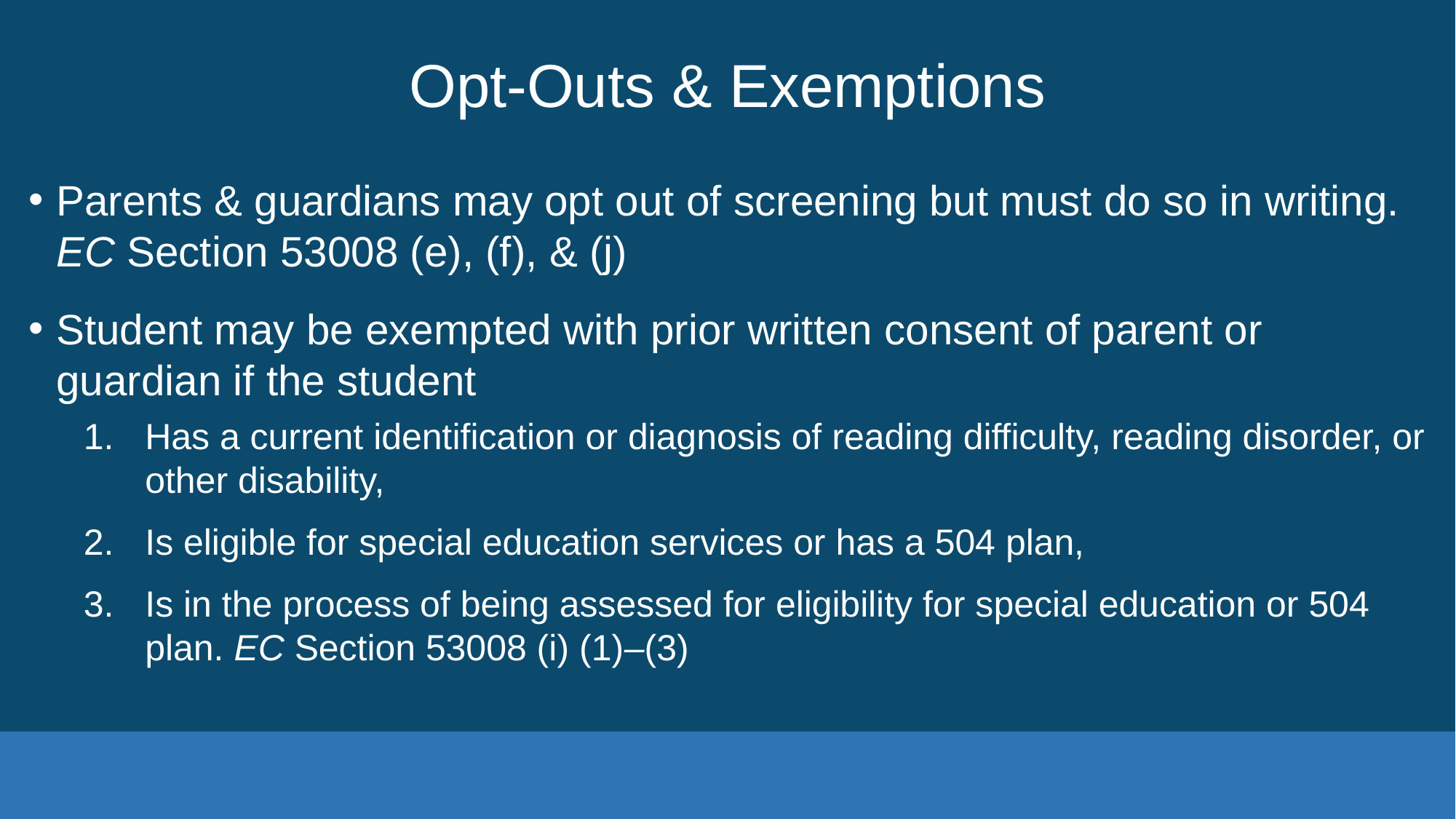

# Opt-Outs & Exemptions
Parents & guardians may opt out of screening but must do so in writing. EC Section 53008 (e), (f), & (j)
Student may be exempted with prior written consent of parent or guardian if the student
Has a current identification or diagnosis of reading difficulty, reading disorder, or other disability,
Is eligible for special education services or has a 504 plan,
Is in the process of being assessed for eligibility for special education or 504 plan. EC Section 53008 (i) (1)‒(3)